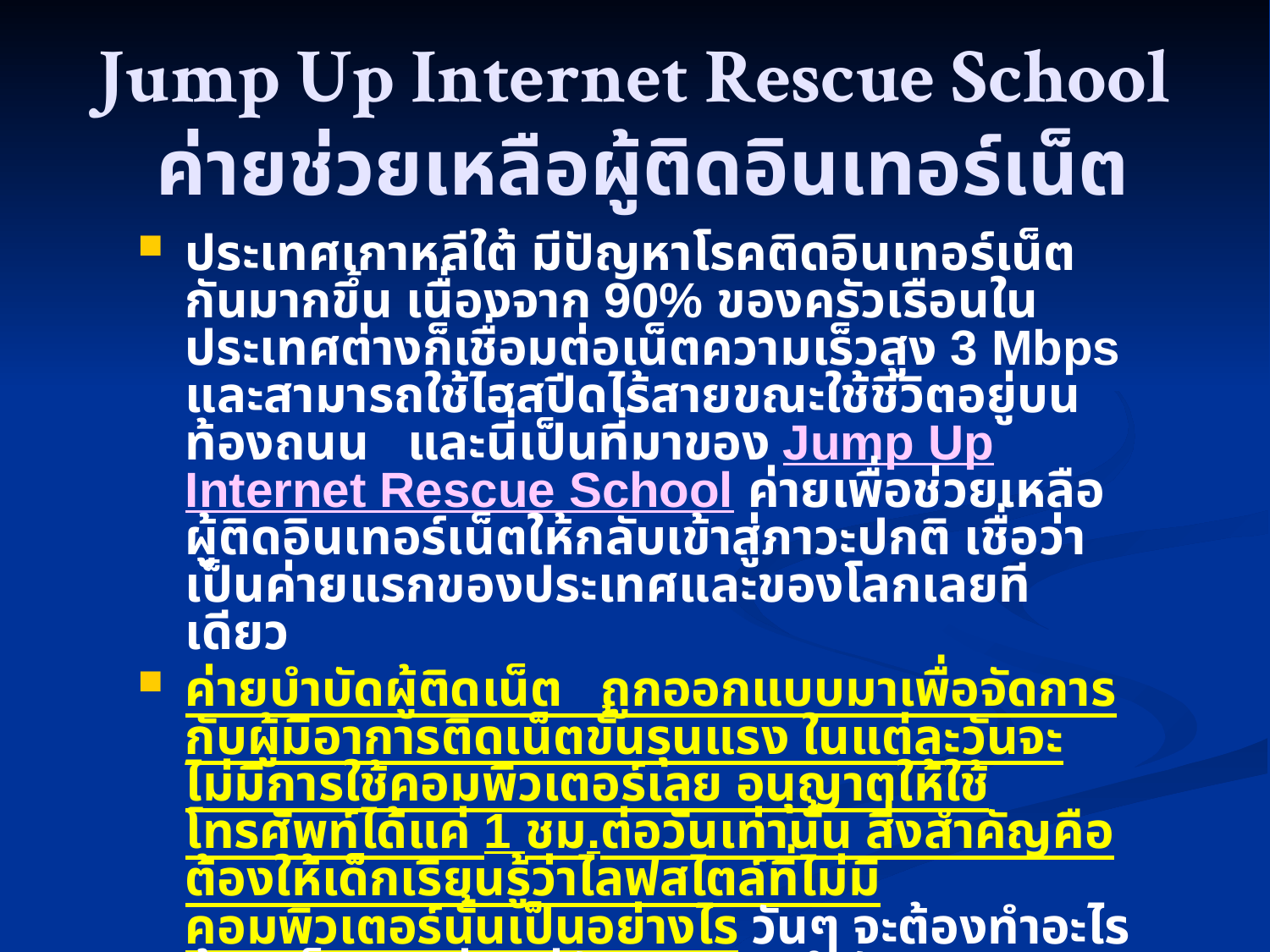

# Jump Up Internet Rescue School ค่ายช่วยเหลือผู้ติดอินเทอร์เน็ต
ประเทศเกาหลีใต้ มีปัญหาโรคติดอินเทอร์เน็ตกันมากขึ้น เนื่องจาก 90% ของครัวเรือนในประเทศต่างก็เชื่อมต่อเน็ตความเร็วสูง 3 Mbps และสามารถใช้ไฮสปีดไร้สายขณะใช้ชีวิตอยู่บนท้องถนน   และนี่เป็นที่มาของ Jump Up Internet Rescue School ค่ายเพื่อช่วยเหลือผู้ติดอินเทอร์เน็ตให้กลับเข้าสู่ภาวะปกติ เชื่อว่าเป็นค่ายแรกของประเทศและของโลกเลยทีเดียว
ค่ายบำบัดผู้ติดเน็ต   ถูกออกแบบมาเพื่อจัดการกับผู้มีอาการติดเน็ตขั้นรุนแรง ในแต่ละวันจะไม่มีการใช้คอมพิวเตอร์เลย อนุญาตให้ใช้โทรศัพท์ได้แค่ 1 ชม.ต่อวันเท่านั้น สิ่งสำคัญคือต้องให้เด็กเรียนรู้ว่าไลฟสไตล์ที่ไม่มีคอมพิวเตอร์นั้นเป็นอย่างไร วันๆ จะต้องทำอะไรบ้าง เด็กๆ จะวุ่นอยู่กับการออกกำลังกาย   ฝึกฝนคล้ายเข้าค่ายทหาร การทำงานกลุ่มกับเพื่อนๆ ซักเสื้อผ้า ทำความสะอาดห้องพัก